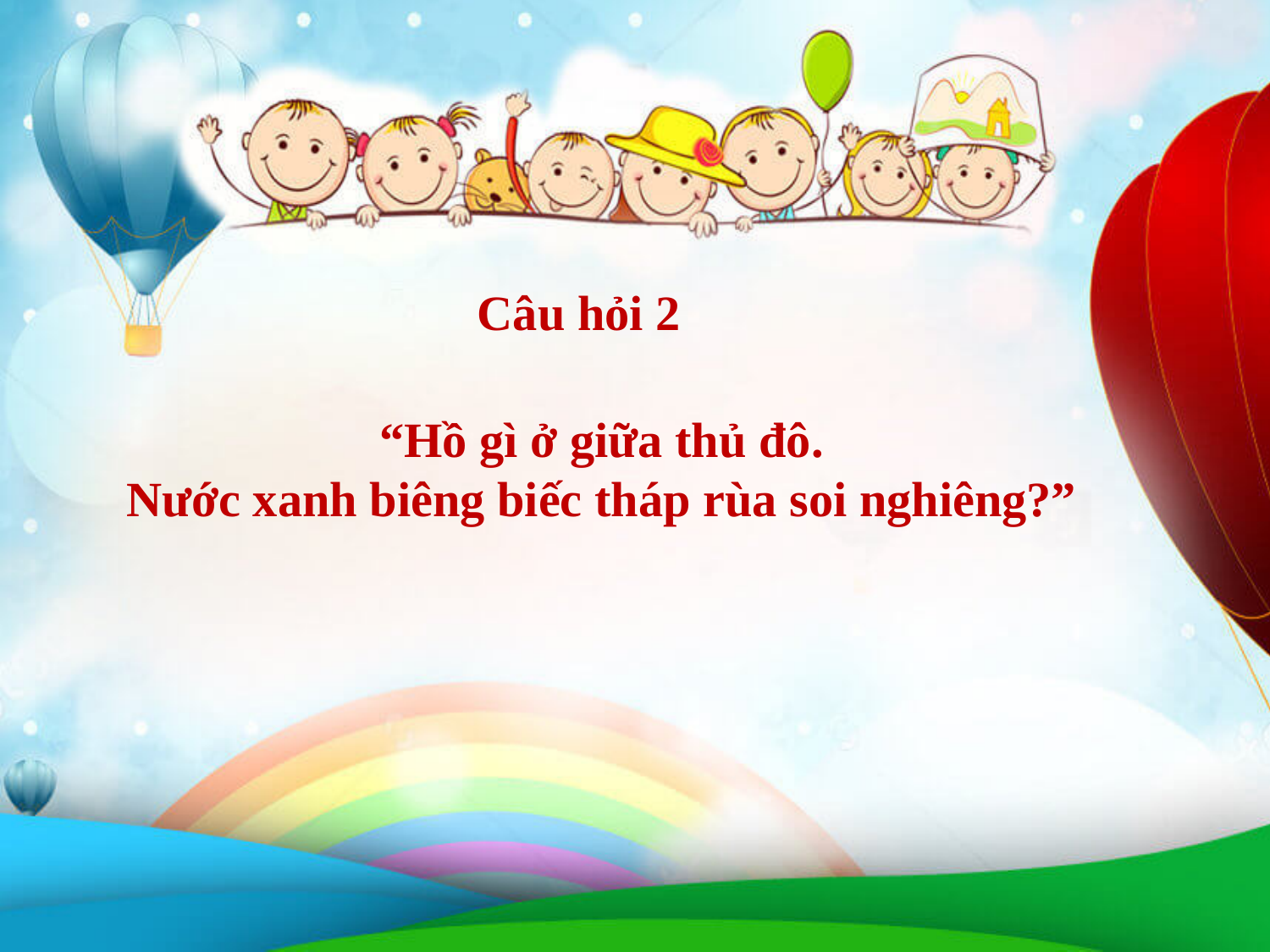

Câu hỏi 2
“Hồ gì ở giữa thủ đô.
Nước xanh biêng biếc tháp rùa soi nghiêng?”